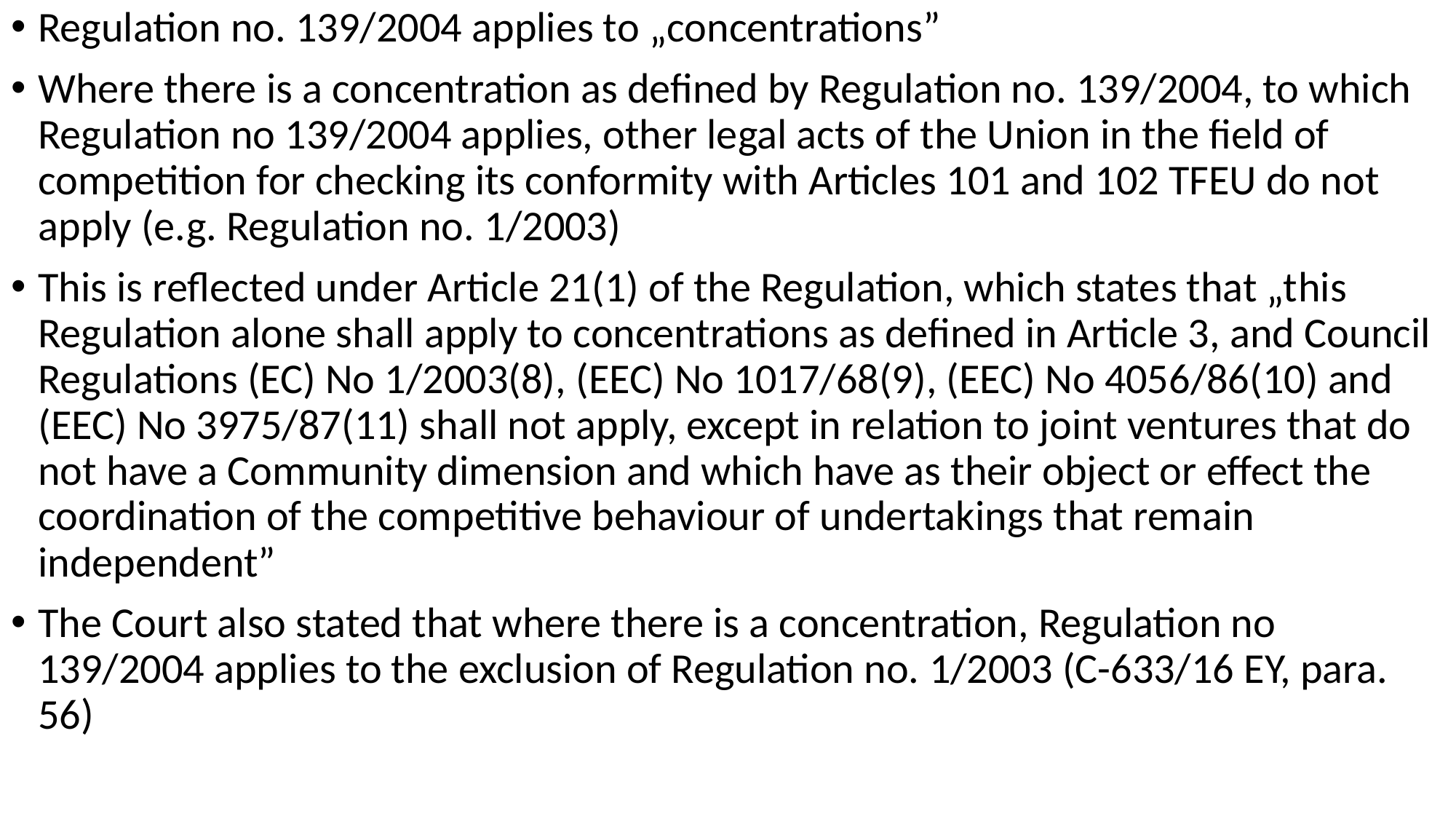

Regulation no. 139/2004 applies to „concentrations”
Where there is a concentration as defined by Regulation no. 139/2004, to which Regulation no 139/2004 applies, other legal acts of the Union in the field of competition for checking its conformity with Articles 101 and 102 TFEU do not apply (e.g. Regulation no. 1/2003)
This is reflected under Article 21(1) of the Regulation, which states that „this Regulation alone shall apply to concentrations as defined in Article 3, and Council Regulations (EC) No 1/2003(8), (EEC) No 1017/68(9), (EEC) No 4056/86(10) and (EEC) No 3975/87(11) shall not apply, except in relation to joint ventures that do not have a Community dimension and which have as their object or effect the coordination of the competitive behaviour of undertakings that remain independent”
The Court also stated that where there is a concentration, Regulation no 139/2004 applies to the exclusion of Regulation no. 1/2003 (C-633/16 EY, para. 56)